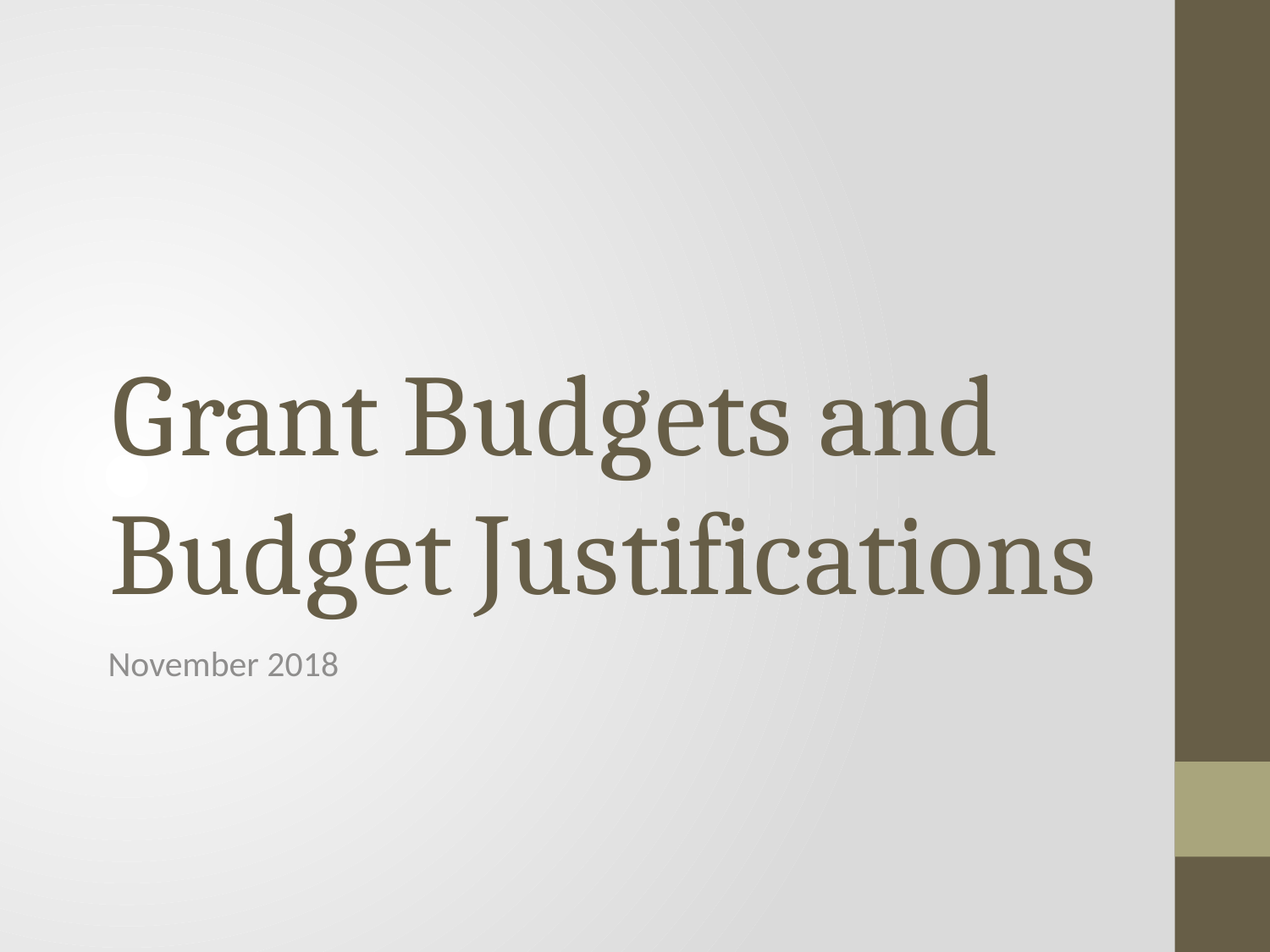

# Grant Budgets and Budget Justifications
November 2018